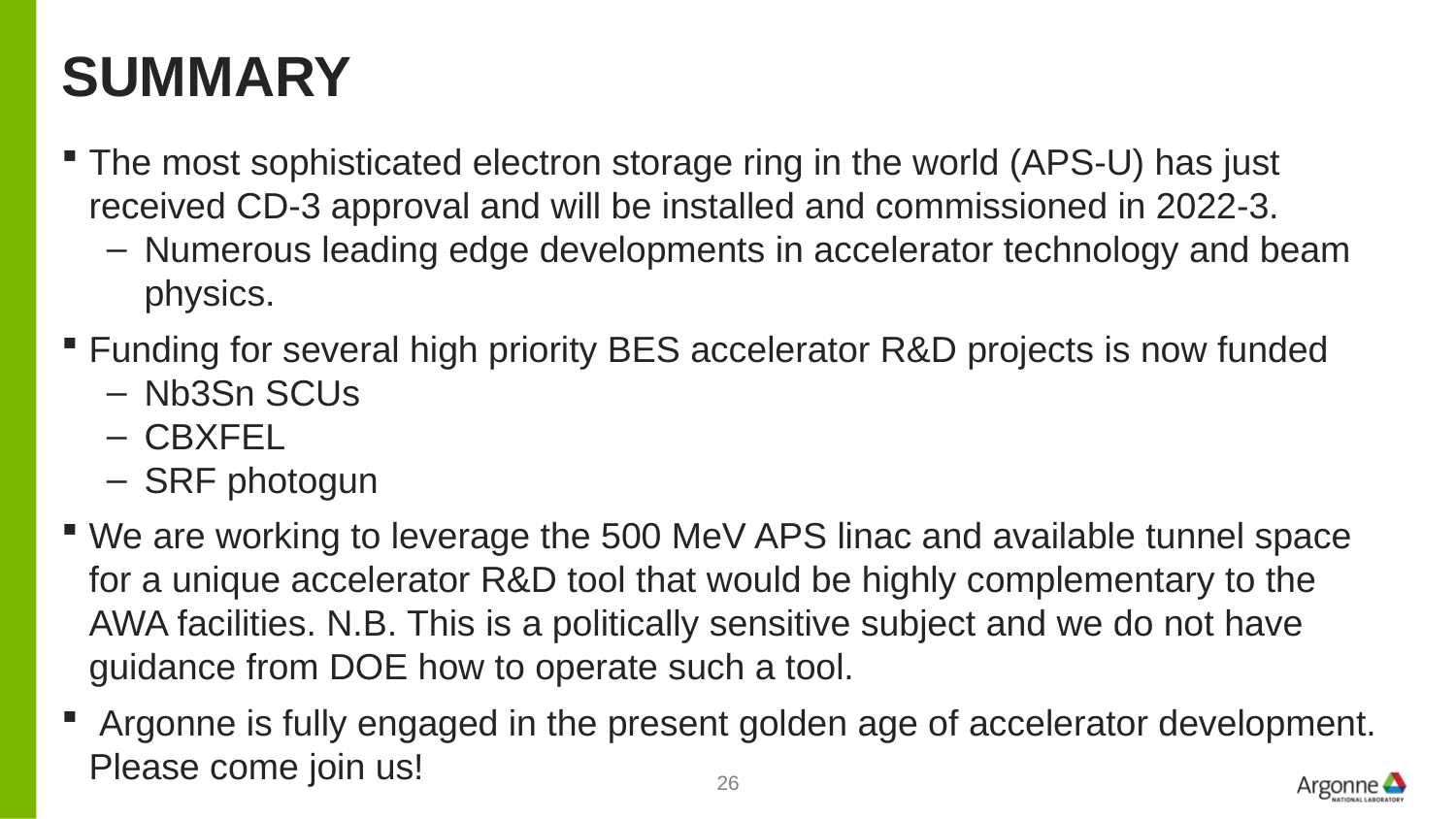

# Summary
The most sophisticated electron storage ring in the world (APS-U) has just received CD-3 approval and will be installed and commissioned in 2022-3.
Numerous leading edge developments in accelerator technology and beam physics.
Funding for several high priority BES accelerator R&D projects is now funded
Nb3Sn SCUs
CBXFEL
SRF photogun
We are working to leverage the 500 MeV APS linac and available tunnel space for a unique accelerator R&D tool that would be highly complementary to the AWA facilities. N.B. This is a politically sensitive subject and we do not have guidance from DOE how to operate such a tool.
 Argonne is fully engaged in the present golden age of accelerator development. Please come join us!
26